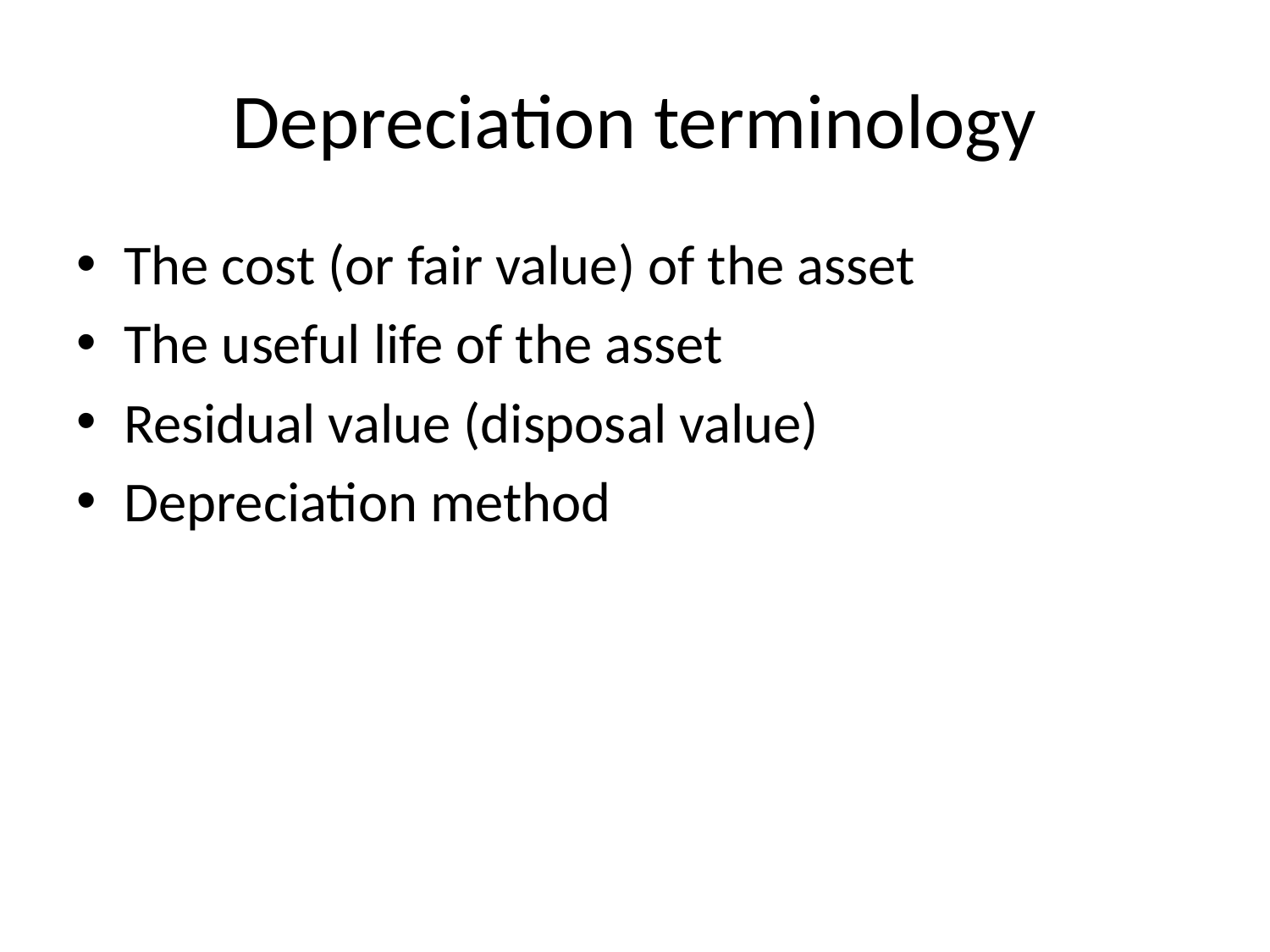

# Depreciation terminology
The cost (or fair value) of the asset
The useful life of the asset
Residual value (disposal value)
Depreciation method